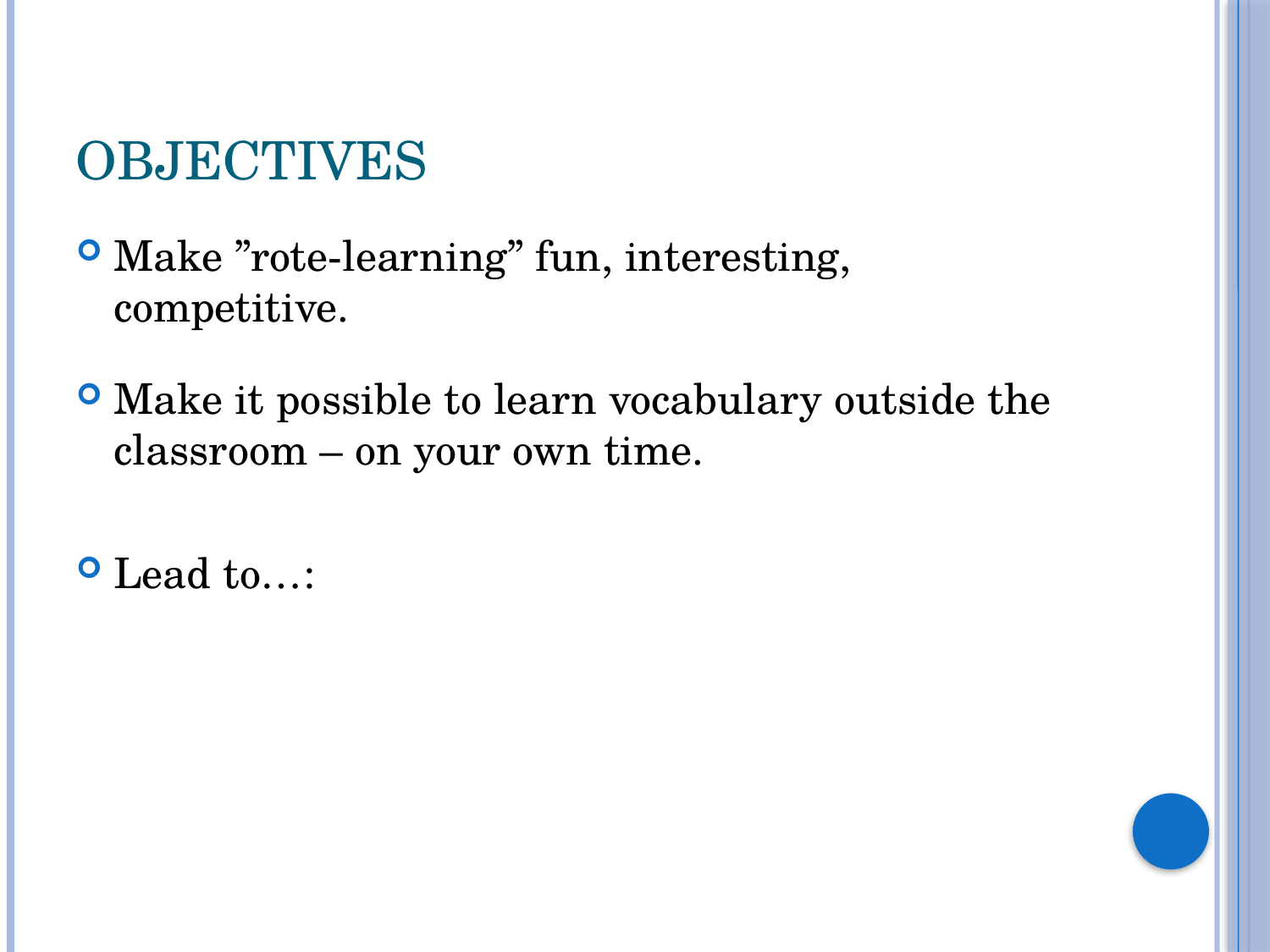

# Objectives
Make ”rote-learning” fun, interesting, competitive.
Make it possible to learn vocabulary outside the classroom – on your own time.

Lead to…: